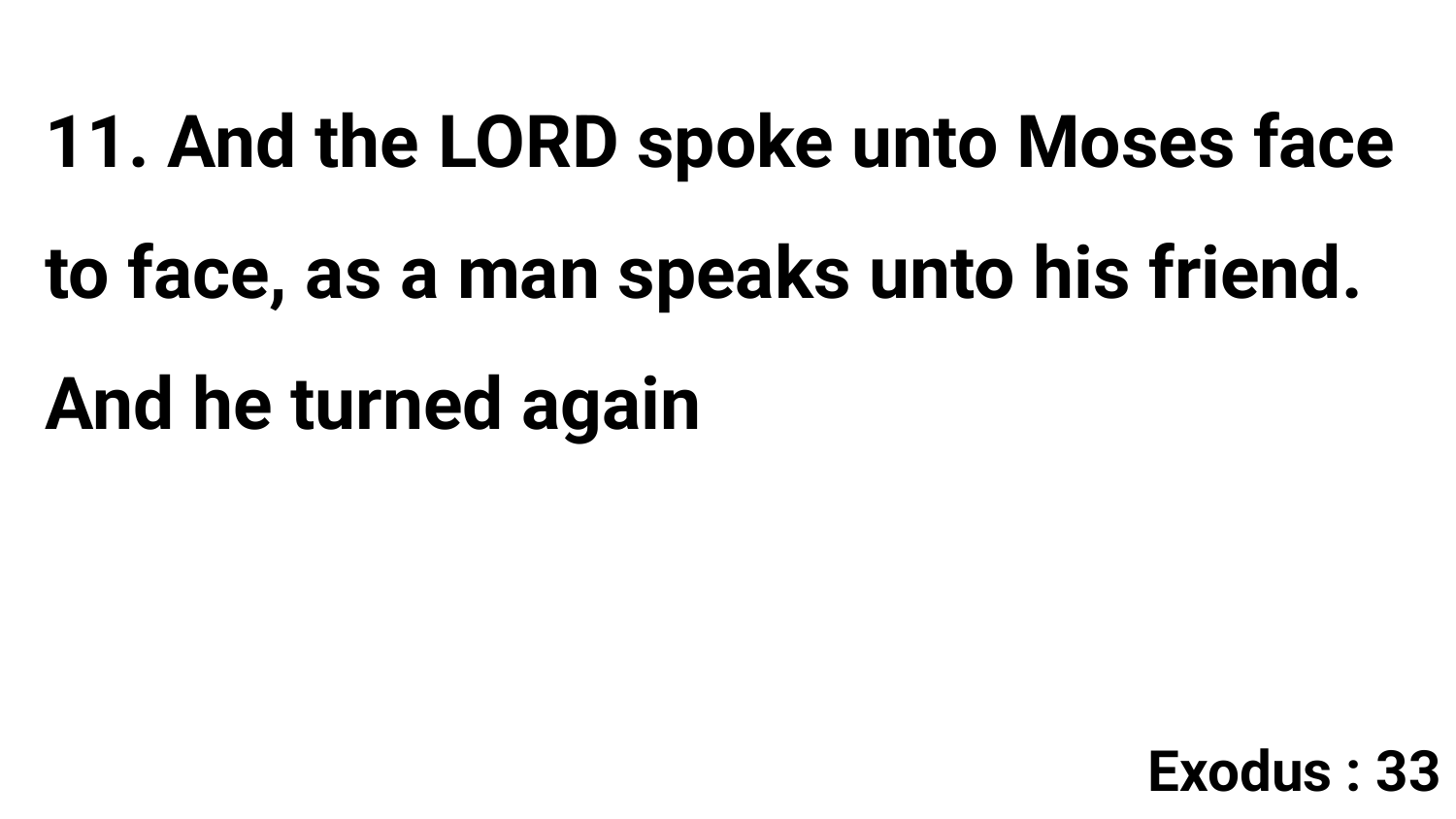

11. And the LORD spoke unto Moses face to face, as a man speaks unto his friend. And he turned again
Exodus : 33